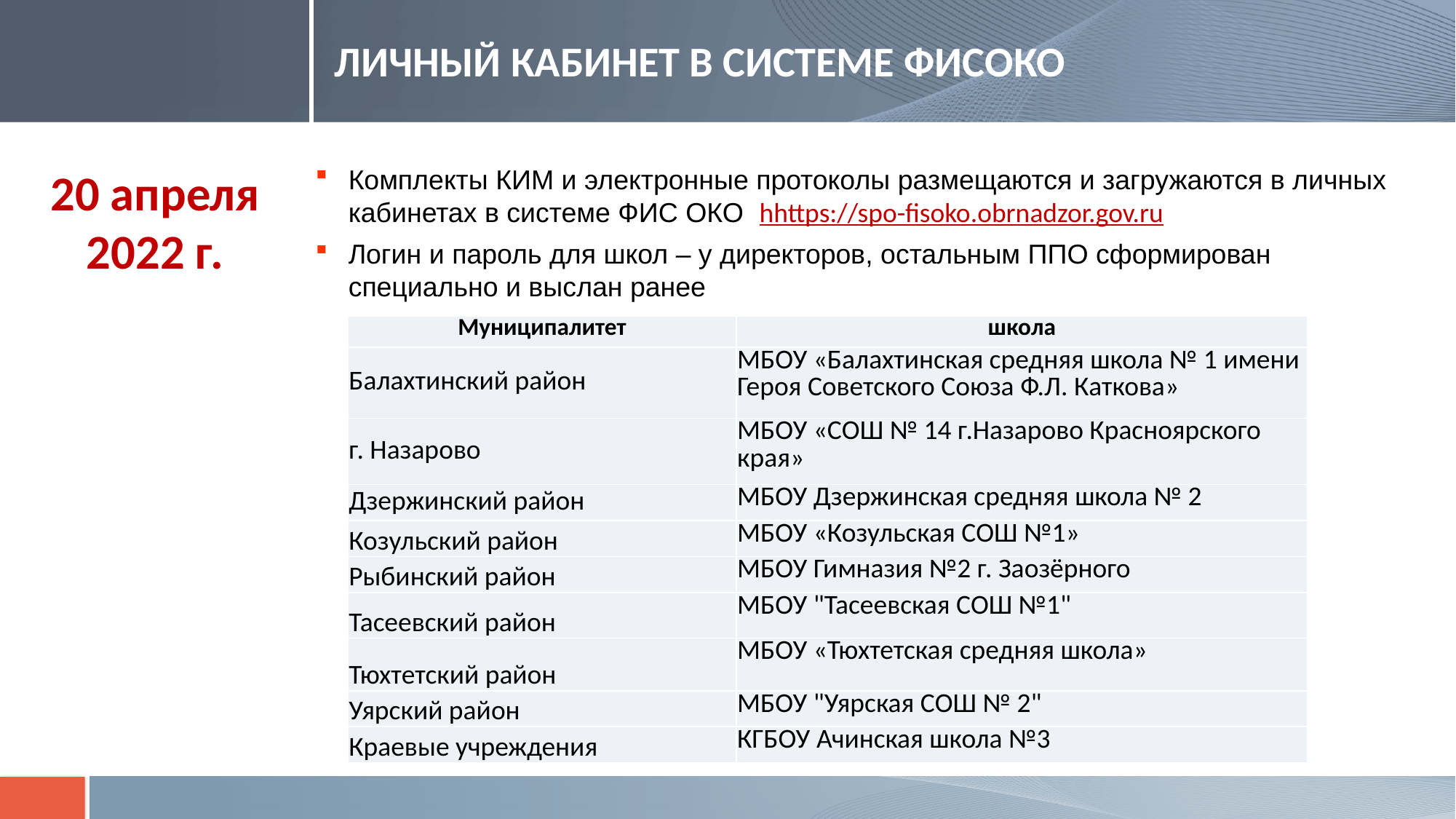

# ЛИЧНЫЙ КАБИНЕТ В СИСТЕМЕ ФИСОКО
20 апреля
2022 г.
Комплекты КИМ и электронные протоколы размещаются и загружаются в личных кабинетах в системе ФИС ОКО  hhttps://spo-fisoko.obrnadzor.gov.ru
Логин и пароль для школ – у директоров, остальным ППО сформирован специально и выслан ранее

| Муниципалитет | школа |
| --- | --- |
| Балахтинский район | МБОУ «Балахтинская средняя школа № 1 имени Героя Советского Союза Ф.Л. Каткова» |
| г. Назарово | МБОУ «СОШ № 14 г.Назарово Красноярского края» |
| Дзержинский район | МБОУ Дзержинская средняя школа № 2 |
| Козульский район | МБОУ «Козульская СОШ №1» |
| Рыбинский район | МБОУ Гимназия №2 г. Заозёрного |
| Тасеевский район | МБОУ "Тасеевская СОШ №1" |
| Тюхтетский район | МБОУ «Тюхтетская средняя школа» |
| Уярский район | МБОУ "Уярская СОШ № 2" |
| Краевые учреждения | КГБОУ Ачинская школа №3 |